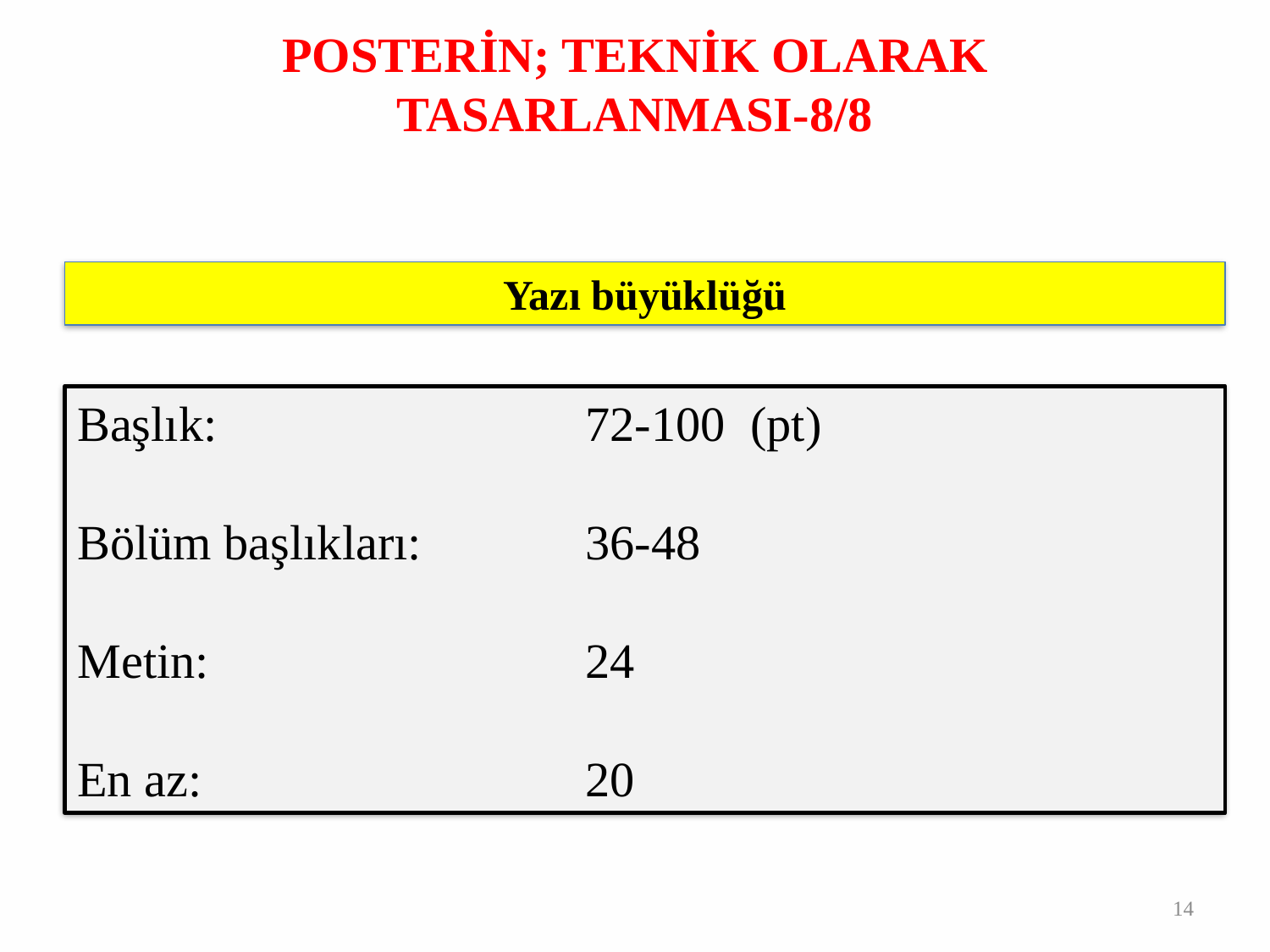

# POSTERİN; TEKNİK OLARAK TASARLANMASI-8/8
Yazı büyüklüğü
Başlık: 			72-100  (pt)

Bölüm başlıkları: 		36-48

Metin: 			24

En az:	 			20
14